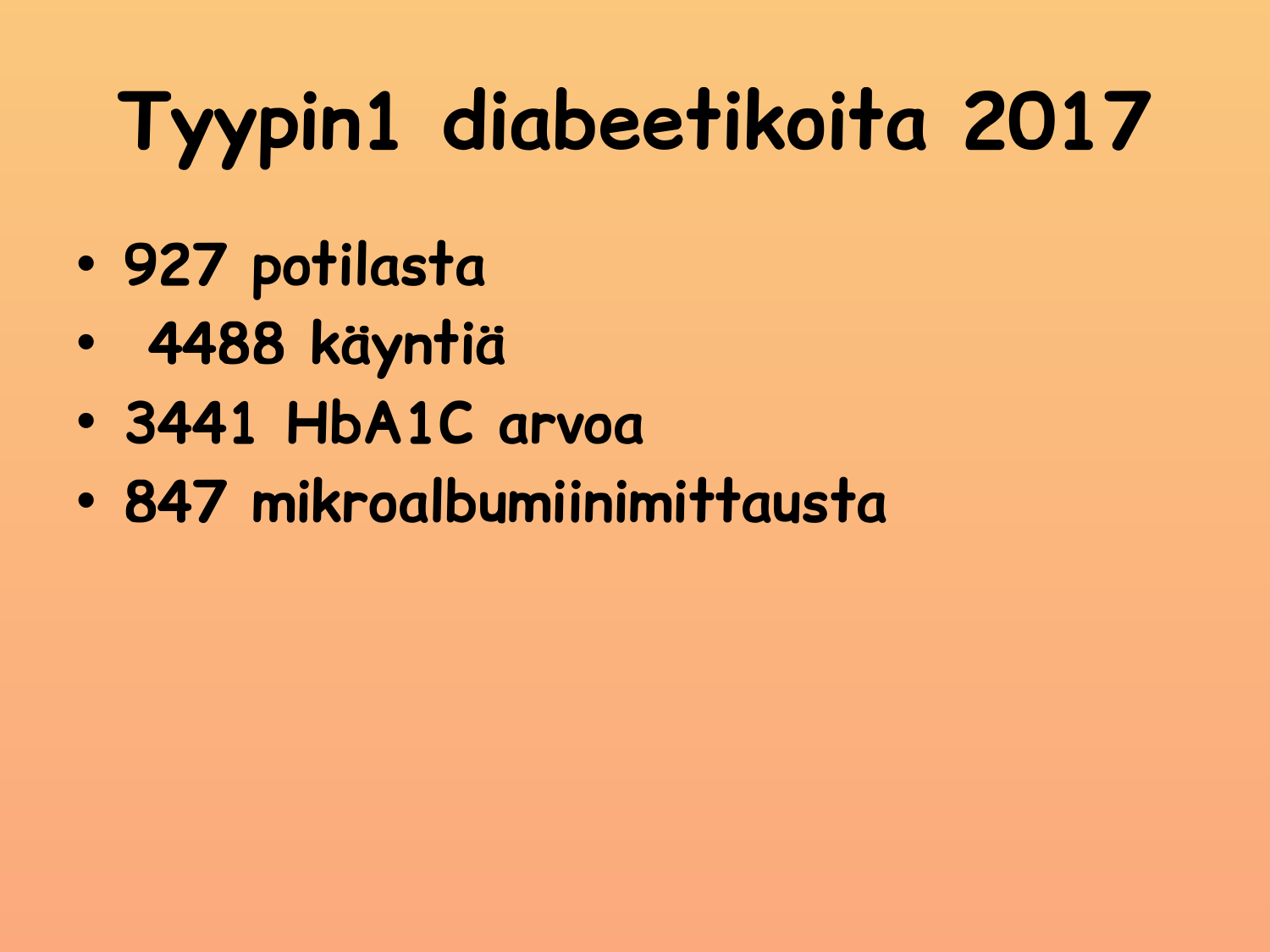

# Tyypin1 diabeetikoita 2017
927 potilasta
 4488 käyntiä
3441 HbA1C arvoa
847 mikroalbumiinimittausta